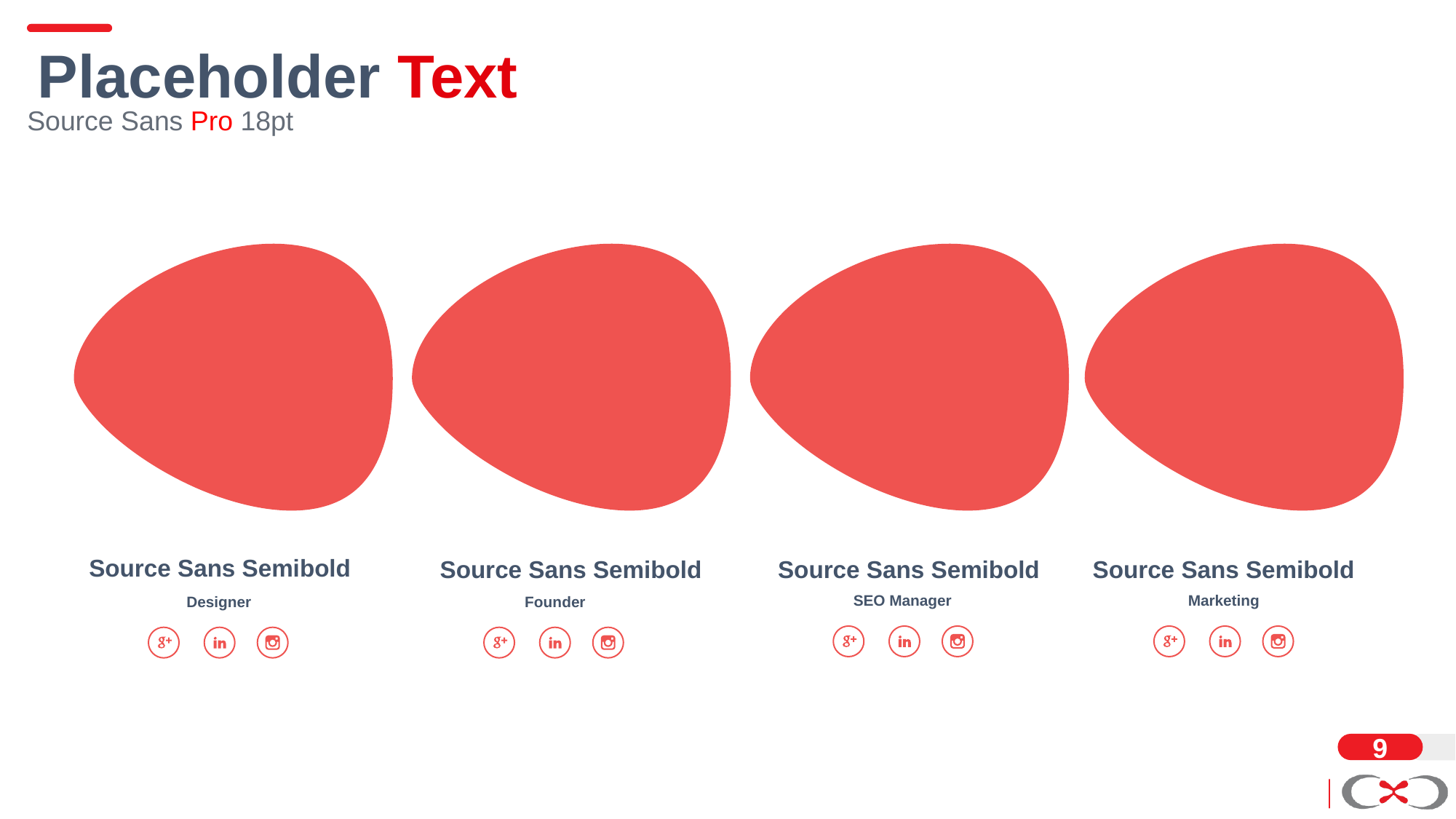

Placeholder Text
Source Sans Pro 18pt

Source Sans Semibold
Designer

Source Sans Semibold
Founder

Source Sans Semibold
SEO Manager

Source Sans Semibold
Marketing